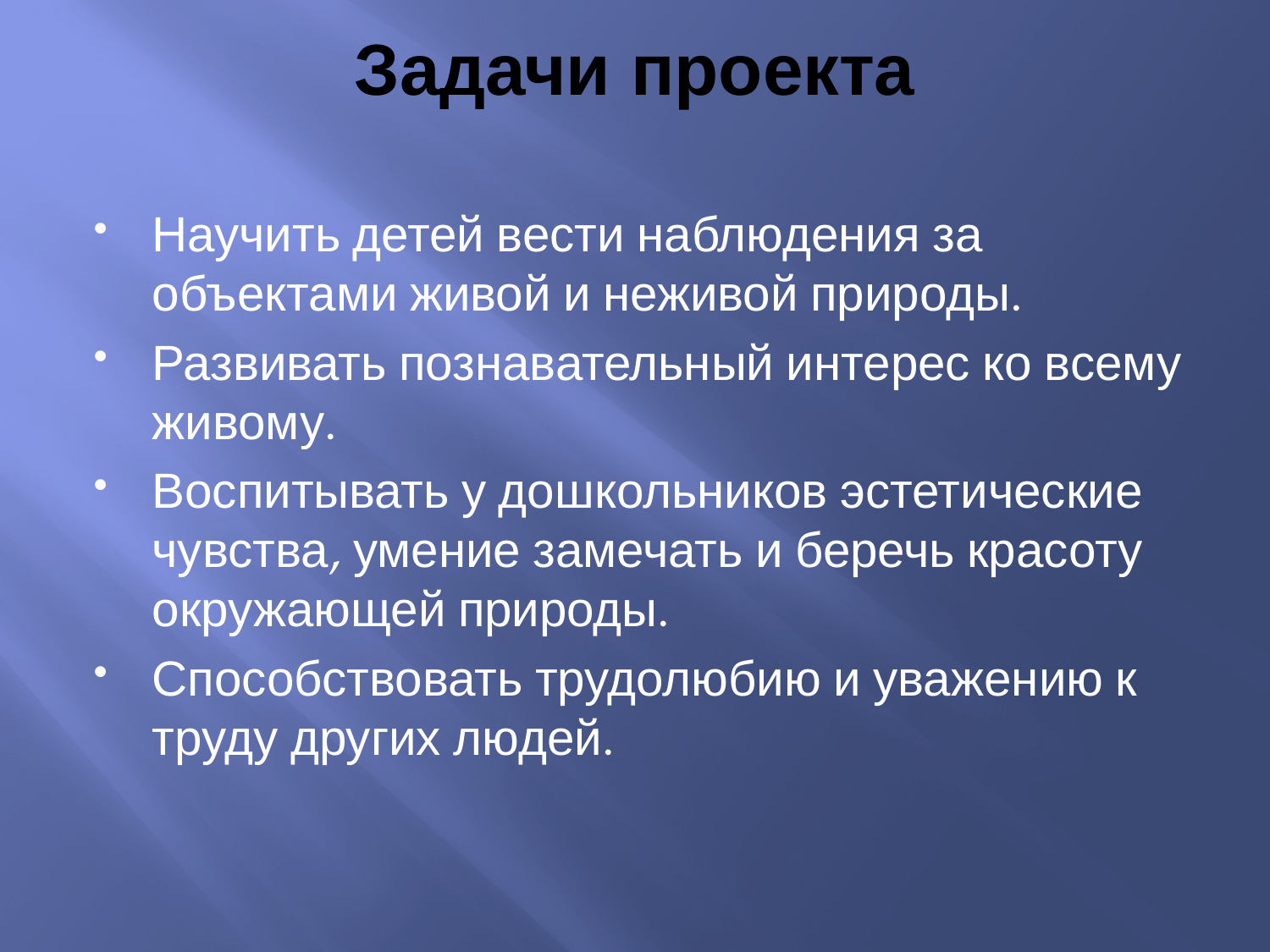

# Задачи проекта
Научить детей вести наблюдения за объектами живой и неживой природы.
Развивать познавательный интерес ко всему живому.
Воспитывать у дошкольников эстетические чувства, умение замечать и беречь красоту окружающей природы.
Способствовать трудолюбию и уважению к труду других людей.